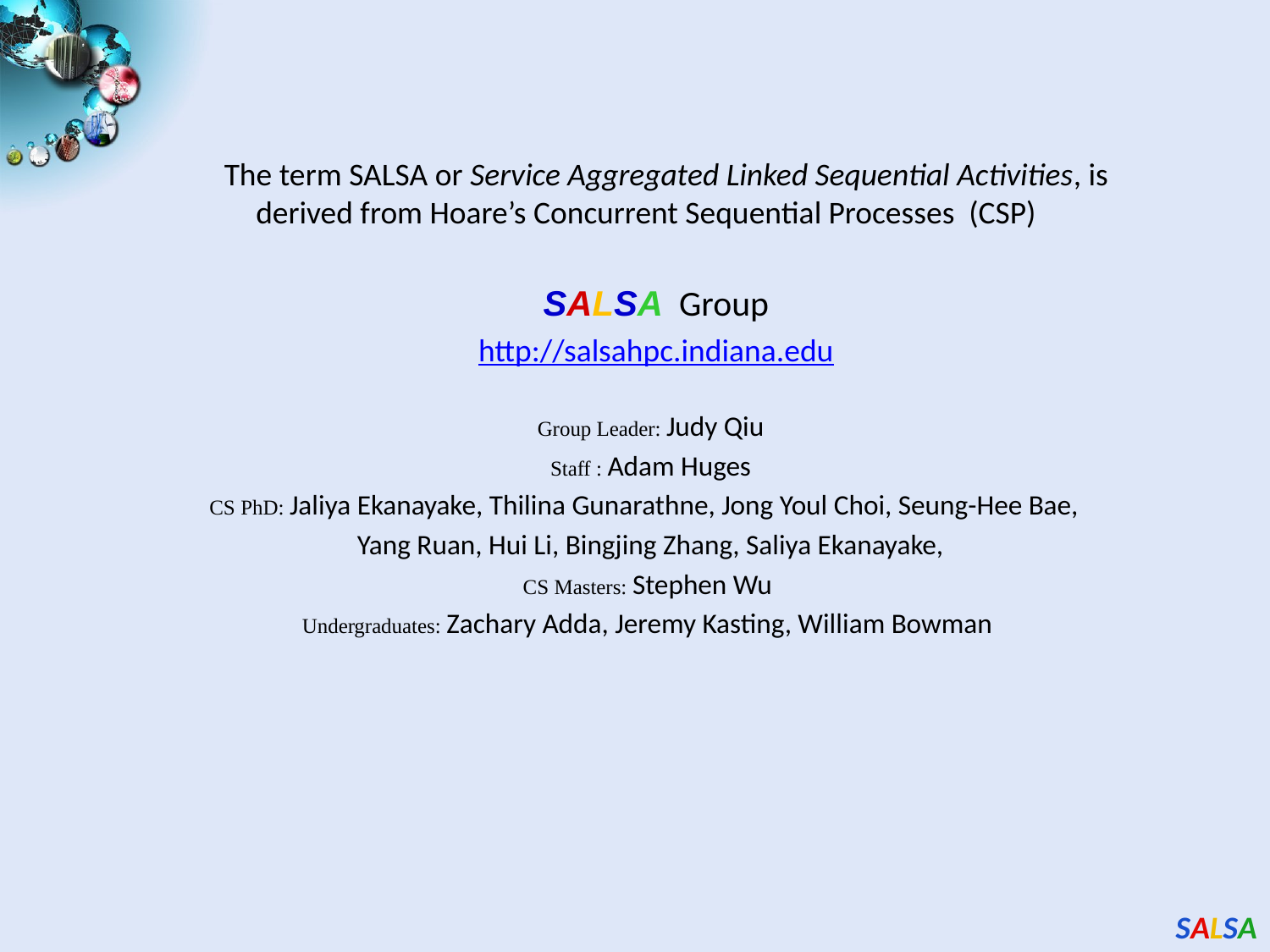

The term SALSA or Service Aggregated Linked Sequential Activities, is derived from Hoare’s Concurrent Sequential Processes  (CSP)
SALSA  Group
http://salsahpc.indiana.edu

Group Leader: Judy Qiu
Staff : Adam Huges
CS PhD: Jaliya Ekanayake, Thilina Gunarathne, Jong Youl Choi, Seung-Hee Bae,
Yang Ruan, Hui Li, Bingjing Zhang, Saliya Ekanayake,
CS Masters: Stephen Wu
Undergraduates: Zachary Adda, Jeremy Kasting, William Bowman